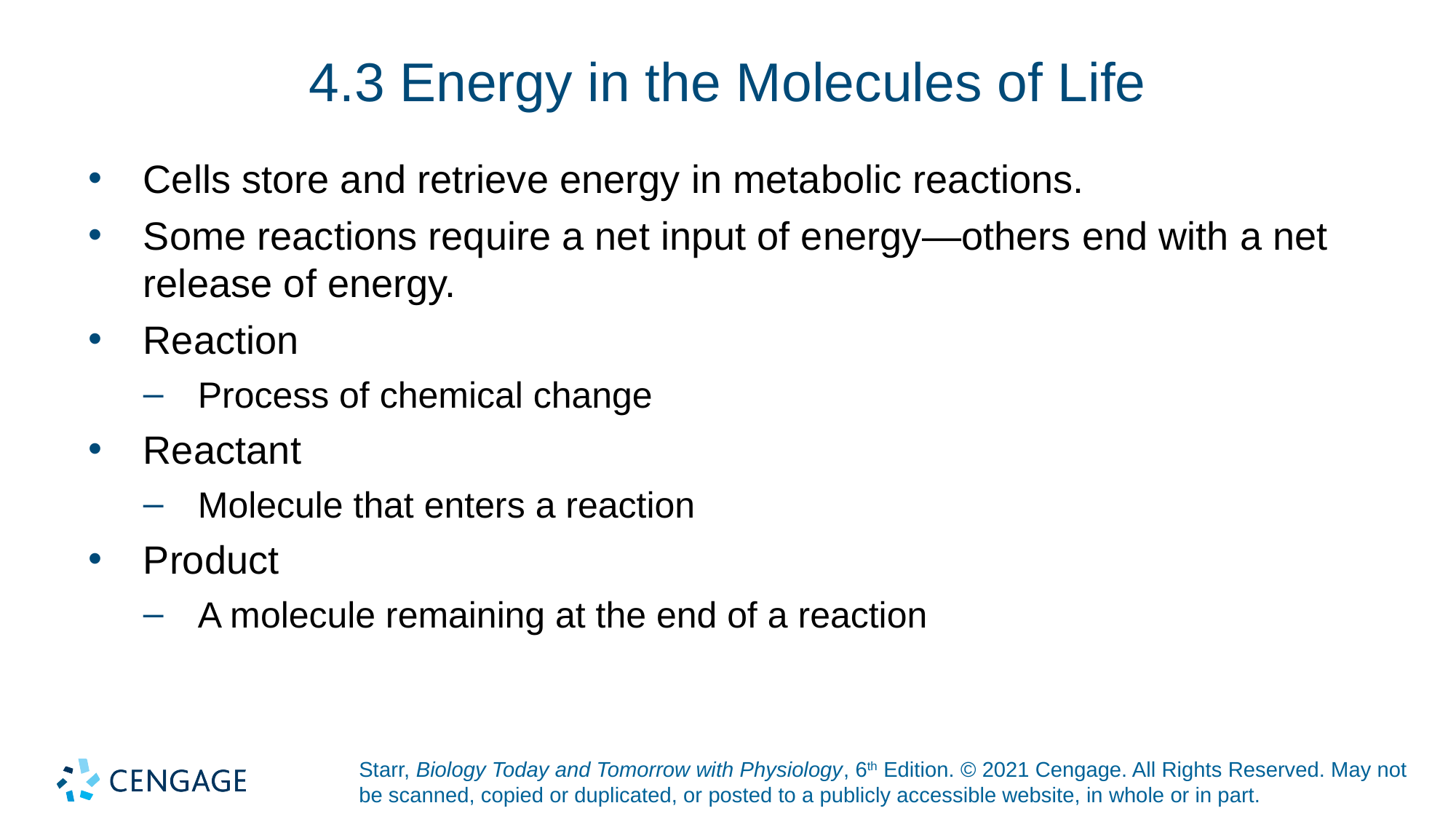

# 4.3 Energy in the Molecules of Life
Cells store and retrieve energy in metabolic reactions.
Some reactions require a net input of energy—others end with a net release of energy.
Reaction
Process of chemical change
Reactant
Molecule that enters a reaction
Product
A molecule remaining at the end of a reaction